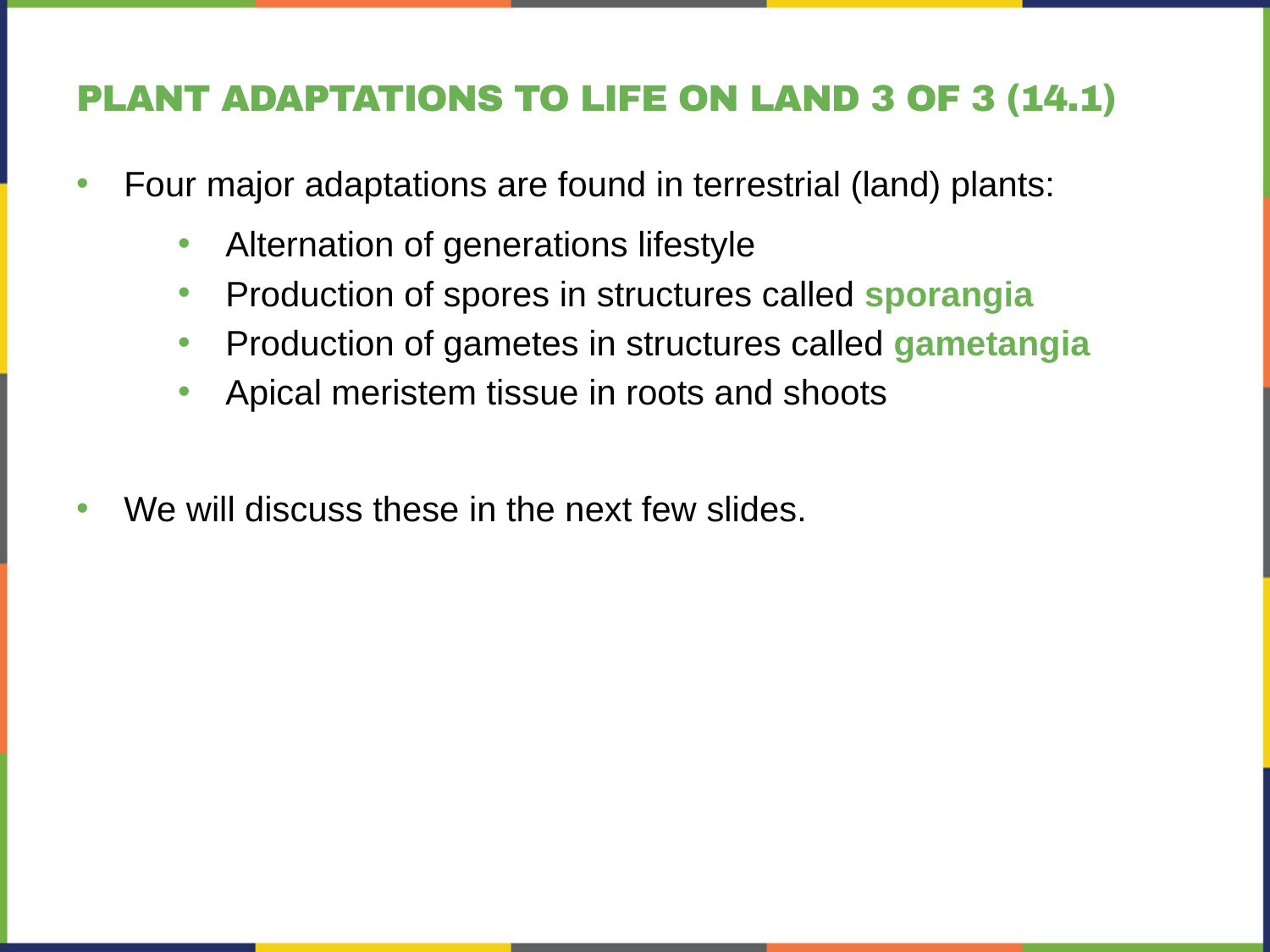

# Plant adaptations to life on land 3 of 3 (14.1)
Four major adaptations are found in terrestrial (land) plants:
Alternation of generations lifestyle
Production of spores in structures called sporangia
Production of gametes in structures called gametangia
Apical meristem tissue in roots and shoots

We will discuss these in the next few slides.